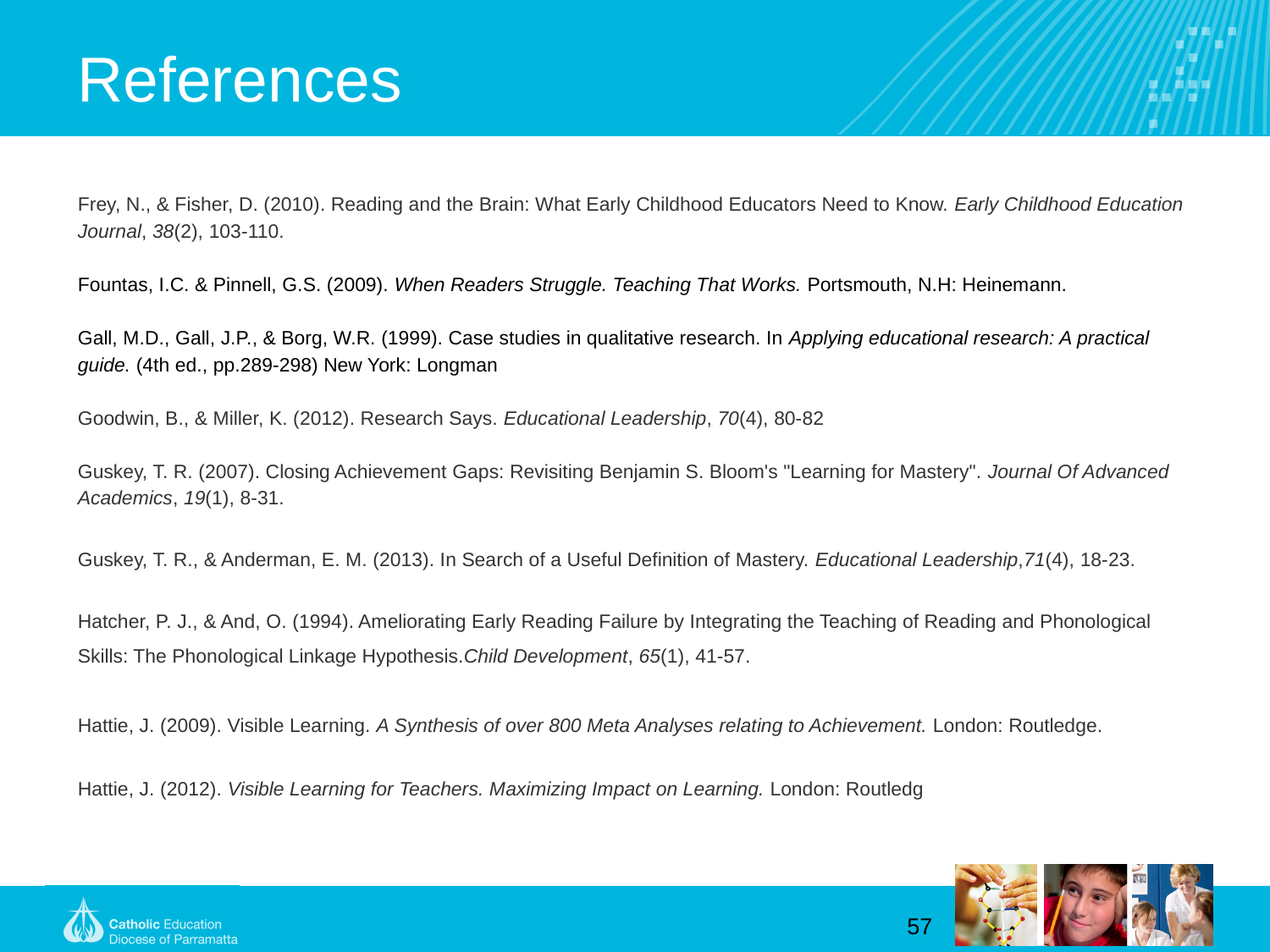

# References
Frey, N., & Fisher, D. (2010). Reading and the Brain: What Early Childhood Educators Need to Know. Early Childhood Education Journal, 38(2), 103-110.

Fountas, I.C. & Pinnell, G.S. (2009). When Readers Struggle. Teaching That Works. Portsmouth, N.H: Heinemann.

Gall, M.D., Gall, J.P., & Borg, W.R. (1999). Case studies in qualitative research. In Applying educational research: A practical guide. (4th ed., pp.289-298) New York: Longman

Goodwin, B., & Miller, K. (2012). Research Says. Educational Leadership, 70(4), 80-82

Guskey, T. R. (2007). Closing Achievement Gaps: Revisiting Benjamin S. Bloom's "Learning for Mastery". Journal Of Advanced Academics, 19(1), 8-31.

Guskey, T. R., & Anderman, E. M. (2013). In Search of a Useful Definition of Mastery. Educational Leadership,71(4), 18-23.

Hatcher, P. J., & And, O. (1994). Ameliorating Early Reading Failure by Integrating the Teaching of Reading and Phonological Skills: The Phonological Linkage Hypothesis.Child Development, 65(1), 41-57.

Hattie, J. (2009). Visible Learning. A Synthesis of over 800 Meta Analyses relating to Achievement. London: Routledge.

Hattie, J. (2012). Visible Learning for Teachers. Maximizing Impact on Learning. London: Routledg

57